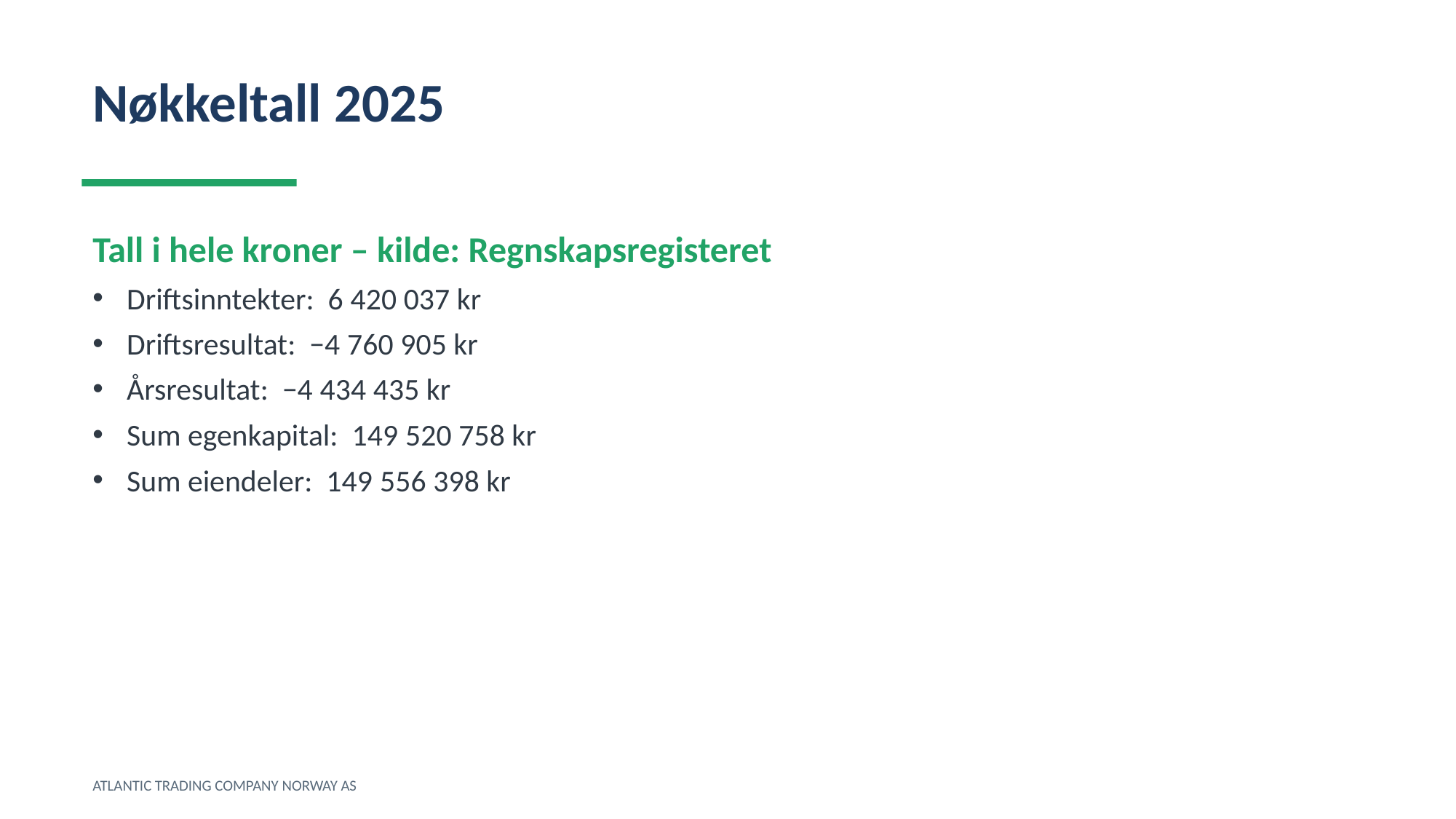

Nøkkeltall 2025

Tall i hele kroner – kilde: Regnskapsregisteret
Driftsinntekter:  6 420 037 kr
Driftsresultat:  −4 760 905 kr
Årsresultat:  −4 434 435 kr
Sum egenkapital:  149 520 758 kr
Sum eiendeler:  149 556 398 kr
ATLANTIC TRADING COMPANY NORWAY AS